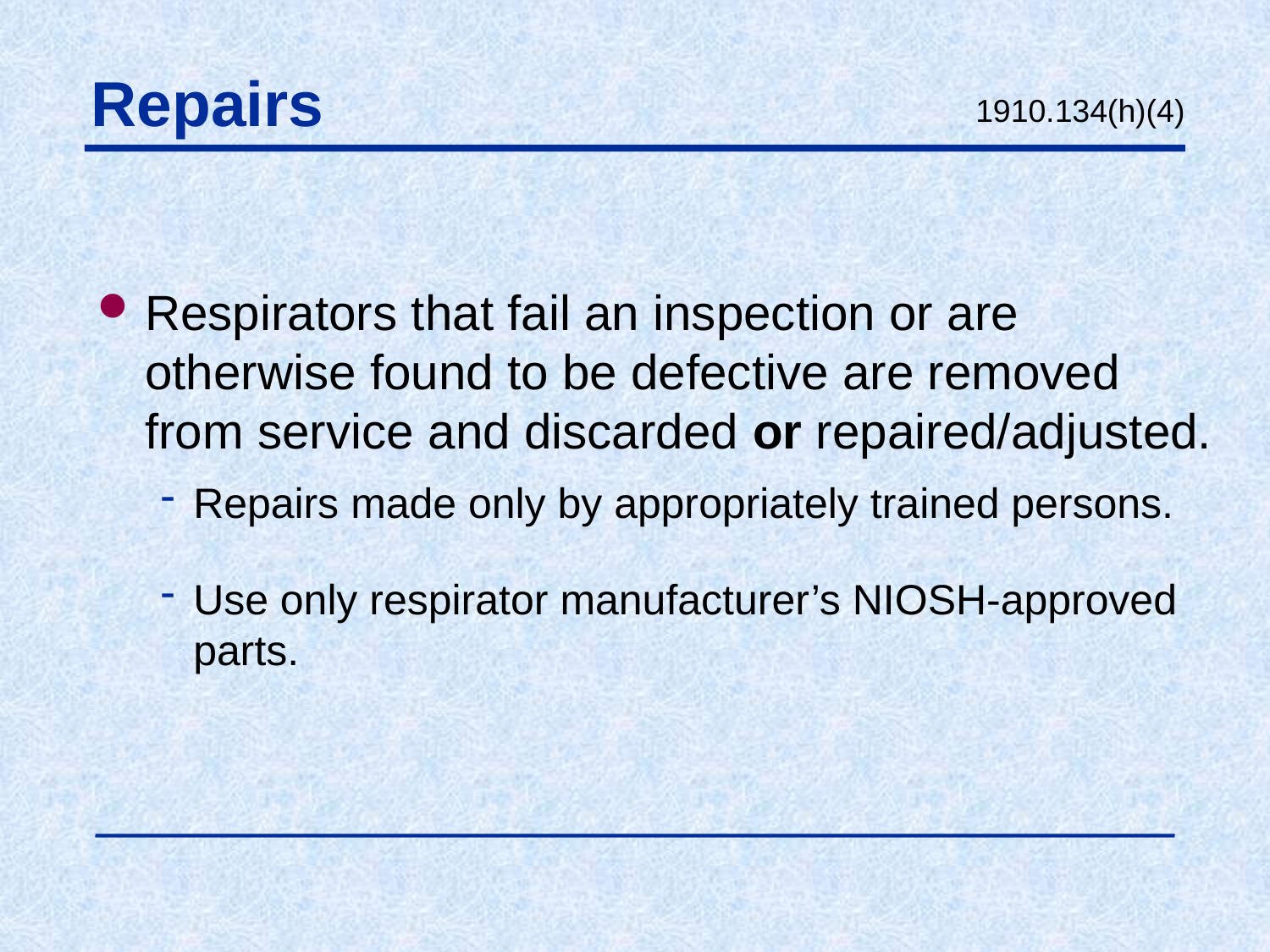

# Repairs
1910.134(h)(4)
Respirators that fail an inspection or are otherwise found to be defective are removed from service and discarded or repaired/adjusted.

Repairs made only by appropriately trained persons.

Use only respirator manufacturer’s NIOSH-approved parts.